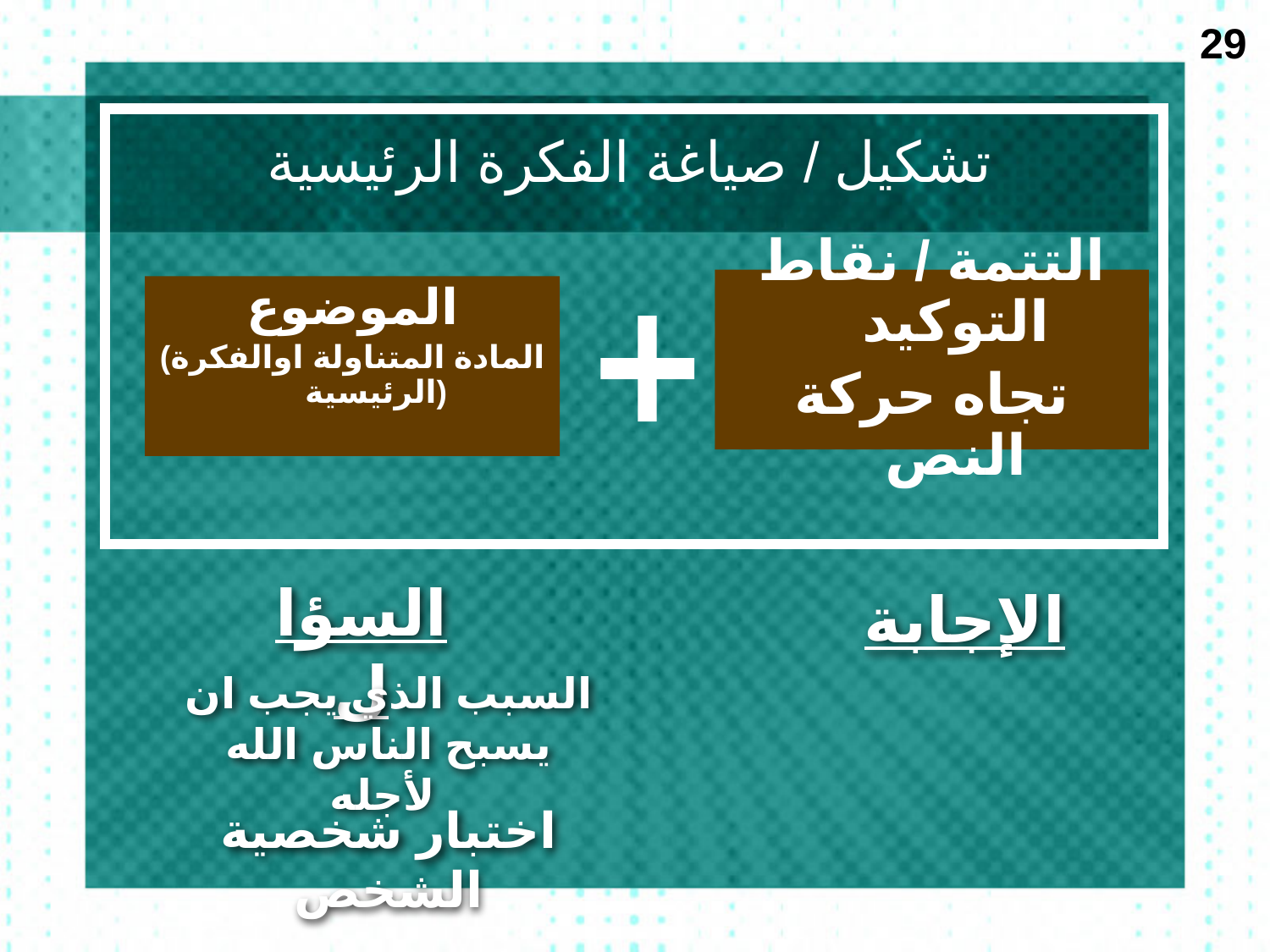

29
# تشكيل / صياغة الفكرة الرئيسية

التتمة / نقاط التوكيد
تجاه حركة النص
الموضوع
(المادة المتناولة اوالفكرة الرئيسية)

السؤال
الإجابة
السبب الذي يجب ان يسبح الناس الله لأجله
اختبار شخصية الشخص